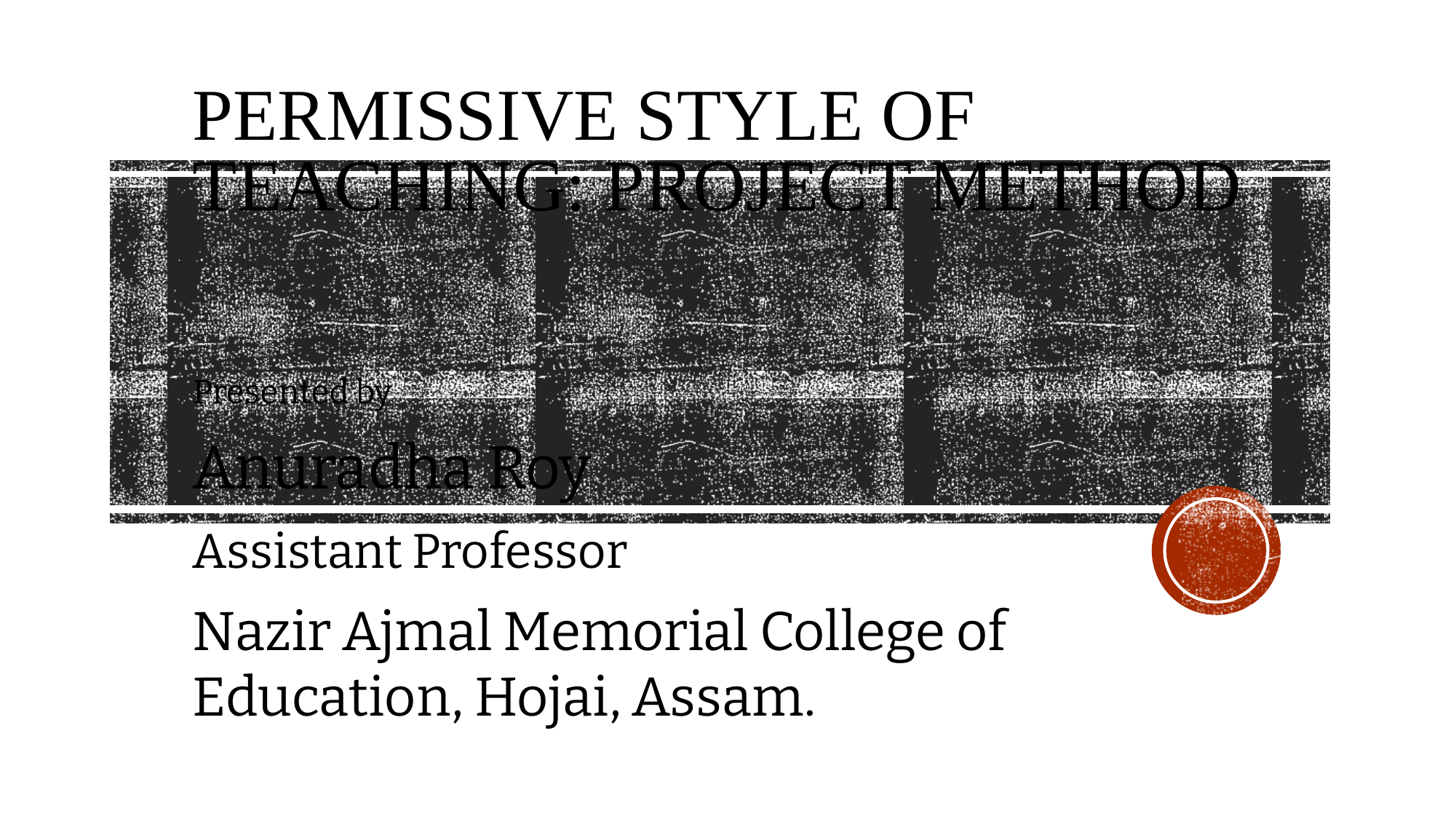

# Permissive Style of Teaching: Project Method
Presented by
Anuradha Roy
Assistant Professor
Nazir Ajmal Memorial College of Education, Hojai, Assam.